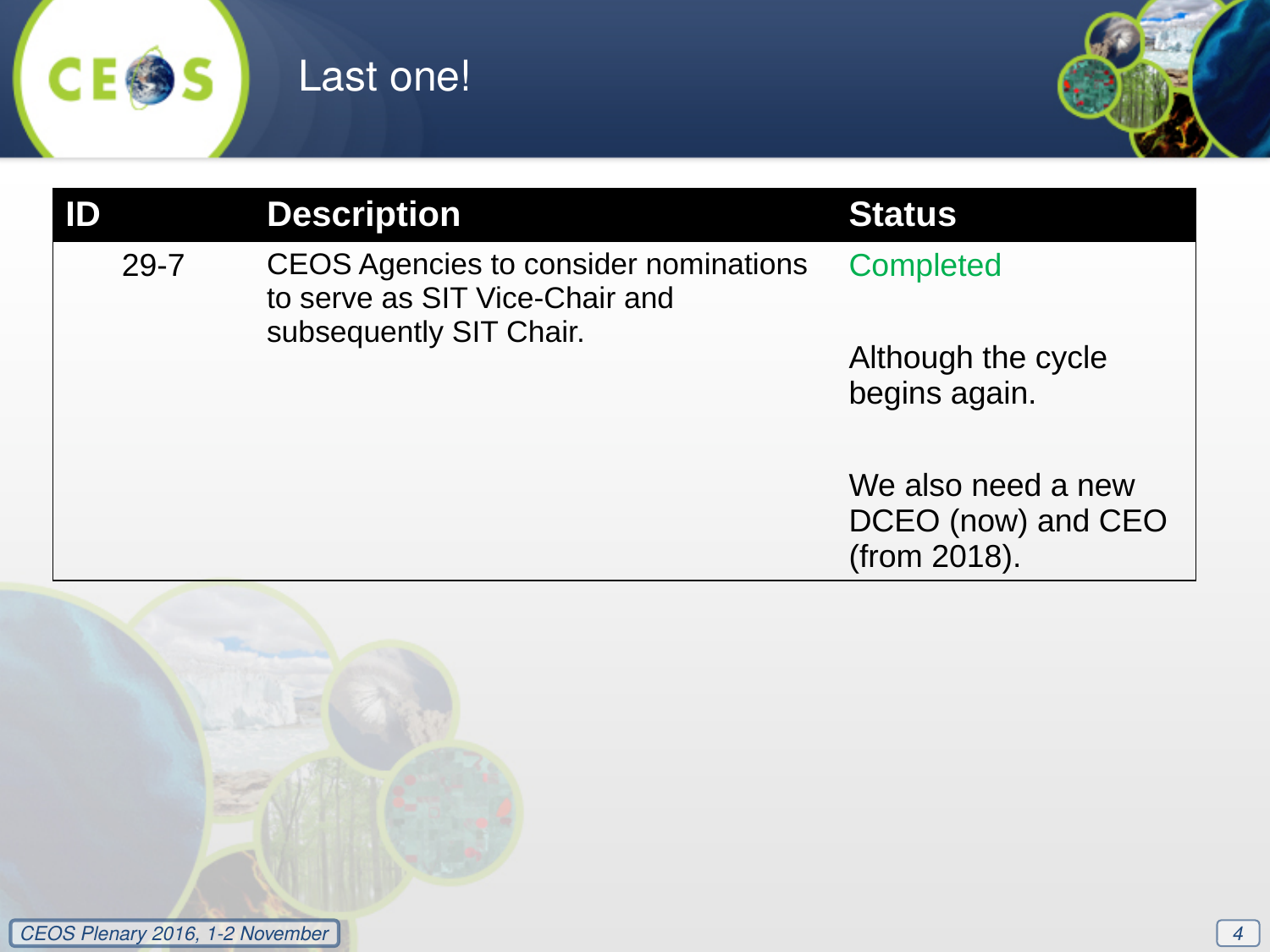

Last one!
| ID | Description | Status |
| --- | --- | --- |
| 29-7 | CEOS Agencies to consider nominations to serve as SIT Vice-Chair and subsequently SIT Chair. | Completed Although the cycle begins again. We also need a new DCEO (now) and CEO (from 2018). |
4